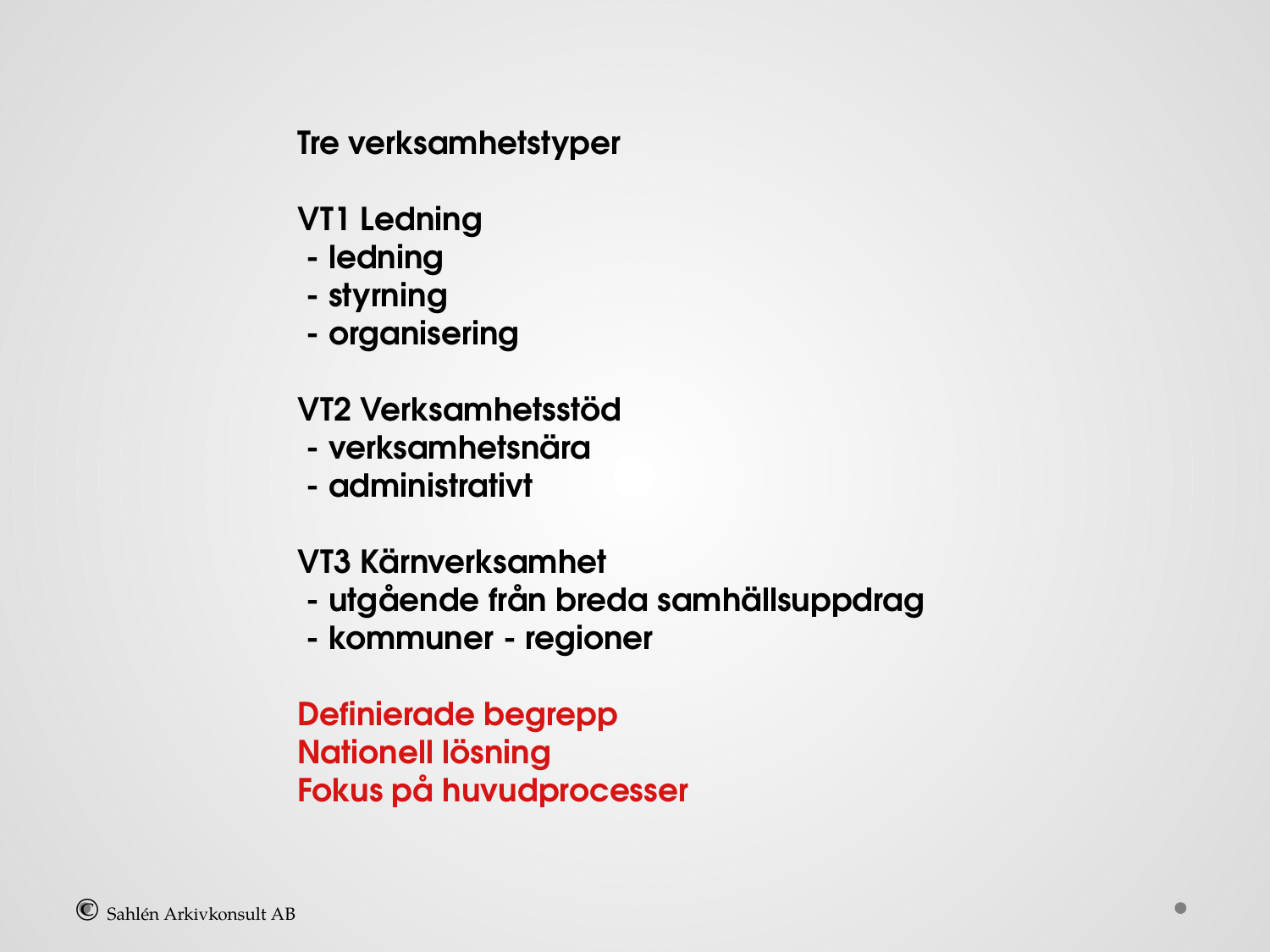

Tre verksamhetstyper

VT1 Ledning
 - ledning
 - styrning
 - organisering

VT2 Verksamhetsstöd
 - verksamhetsnära
 - administrativt

VT3 Kärnverksamhet
 - utgående från breda samhällsuppdrag
 - kommuner - regioner

Definierade begrepp
Nationell lösning
Fokus på huvudprocesser

© Sahlén Arkivkonsult AB